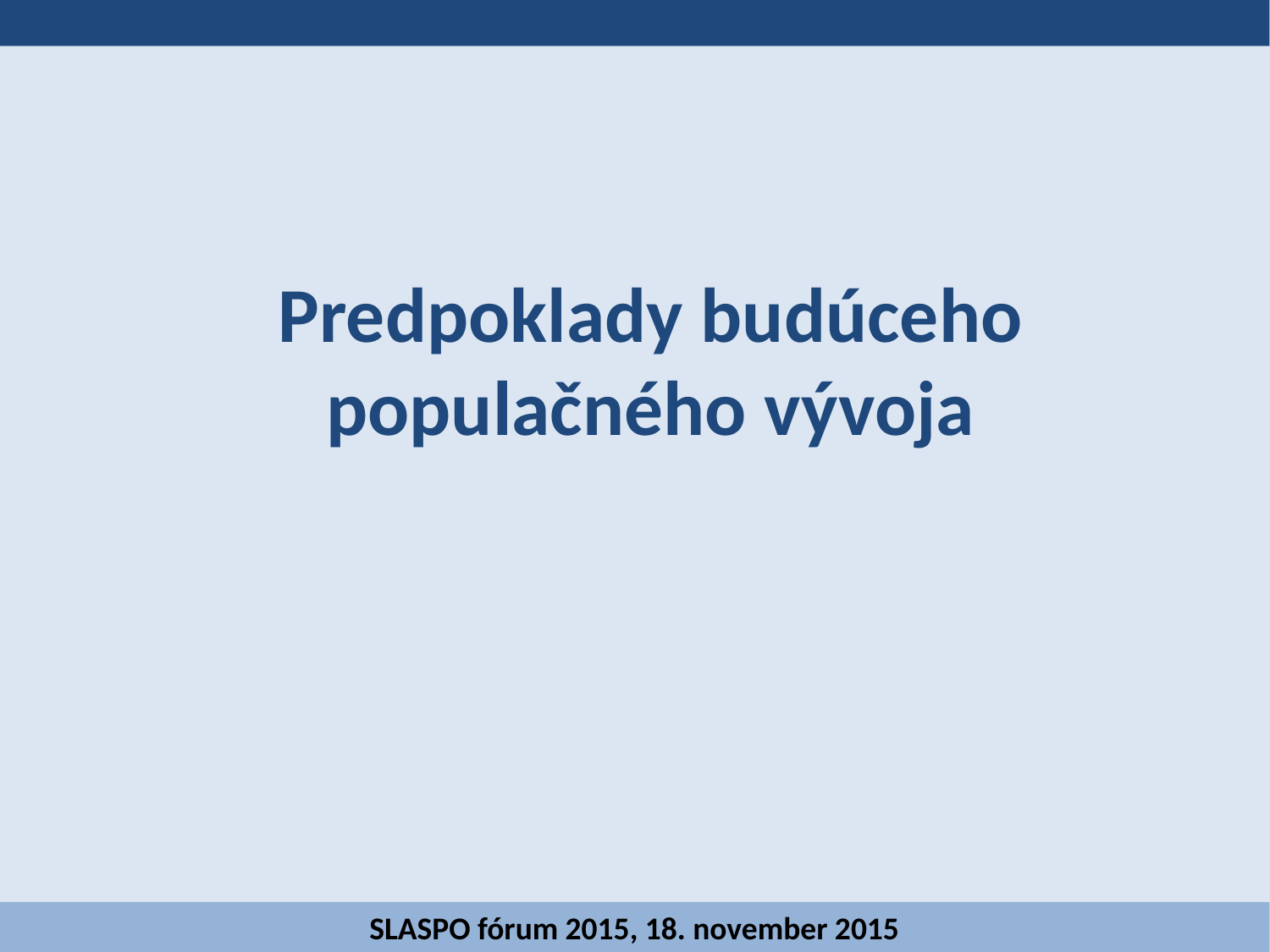

# Predpoklady budúceho populačného vývoja
SLASPO fórum 2015, 18. november 2015